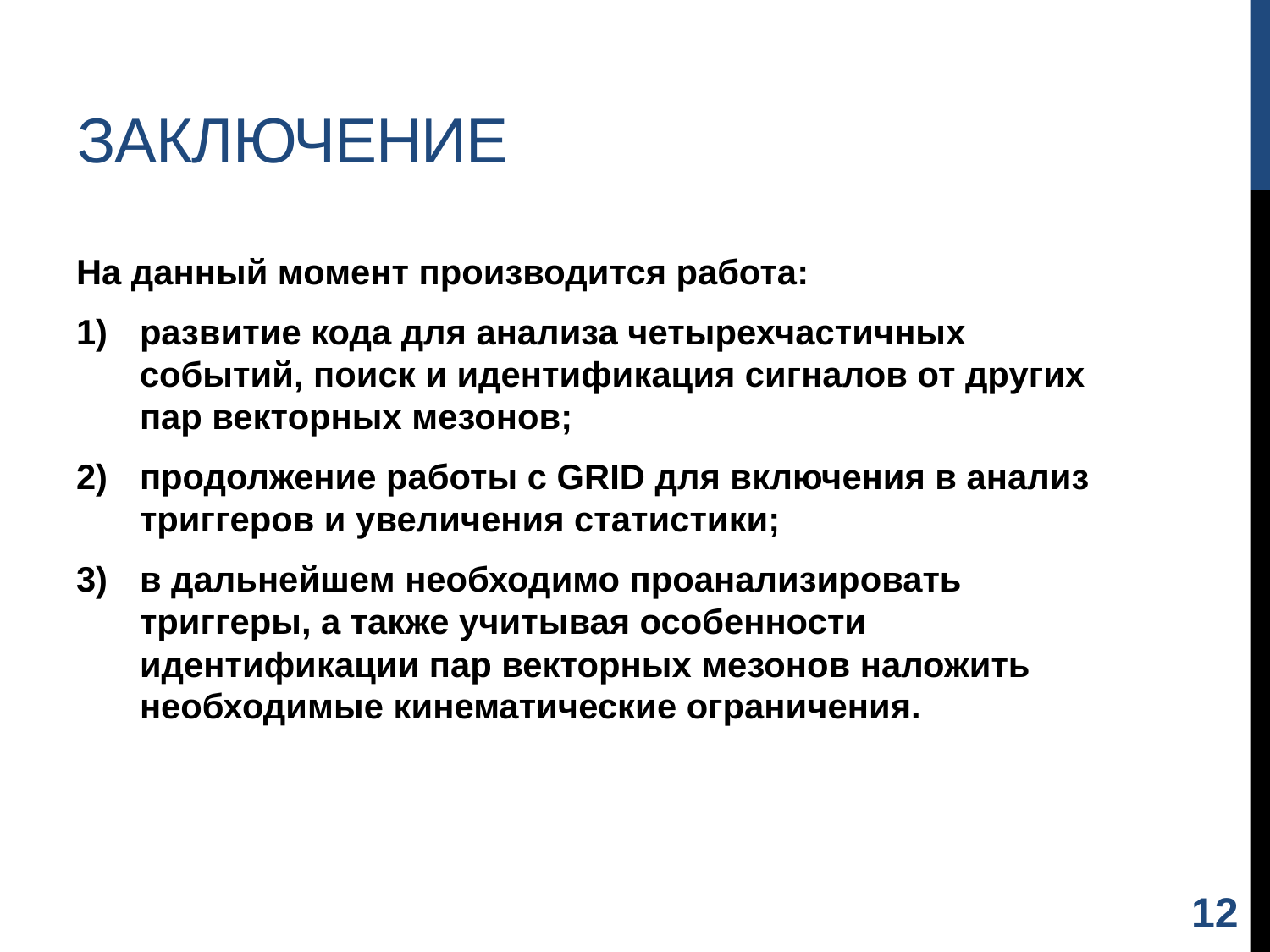

# зАКЛЮЧЕНИЕ
На данный момент производится работа:
развитие кода для анализа четырехчастичных событий, поиск и идентификация сигналов от других пар векторных мезонов;
продолжение работы с GRID для включения в анализ триггеров и увеличения статистики;
в дальнейшем необходимо проанализировать триггеры, а также учитывая особенности идентификации пар векторных мезонов наложить необходимые кинематические ограничения.

12